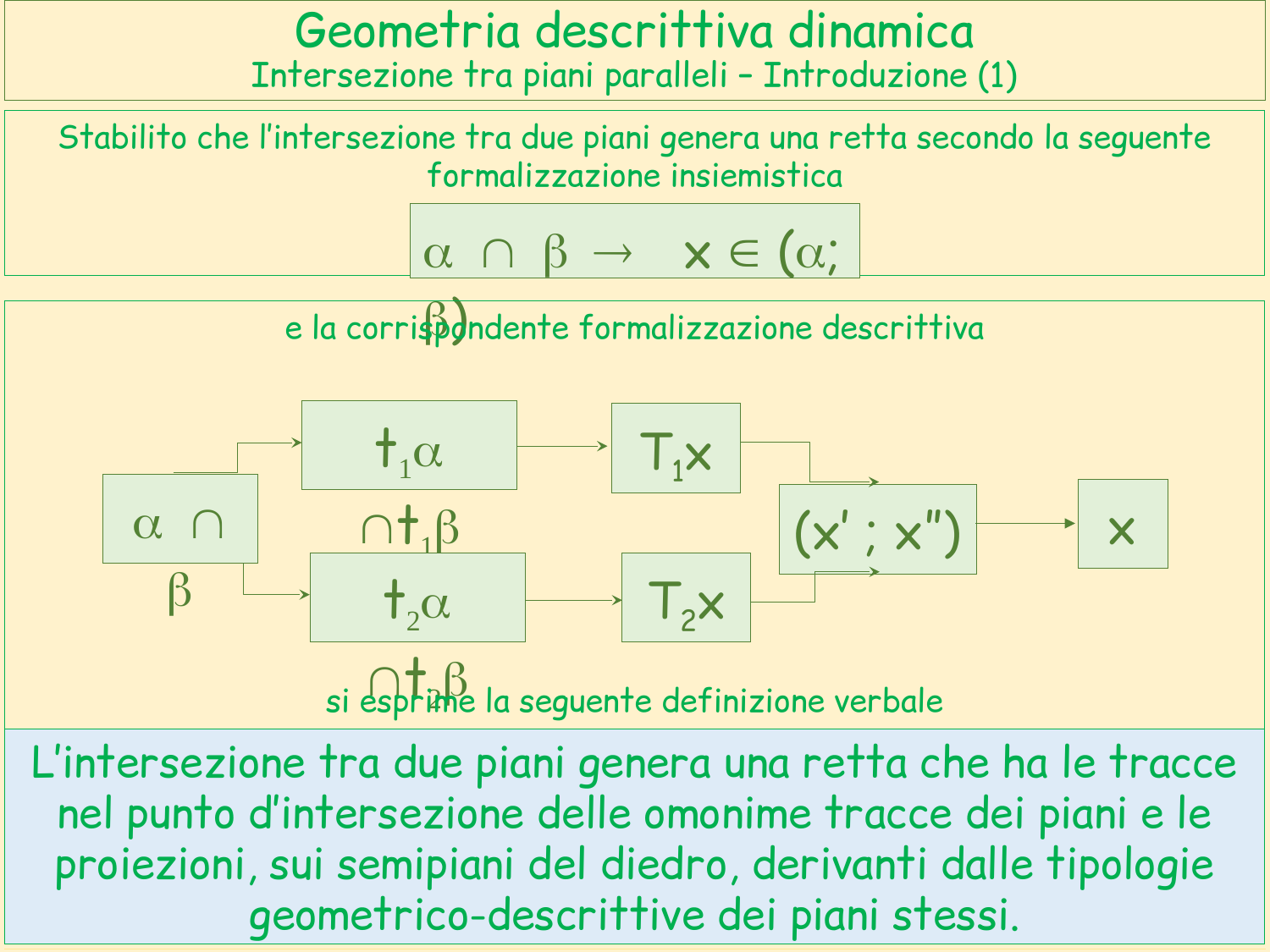

# Geometria descrittiva dinamica Intersezione tra piani paralleli – Introduzione (1)
Stabilito che l’intersezione tra due piani genera una retta secondo la seguente formalizzazione insiemistica

α ∩ β →  x ∈ (α; β)

e la corrispondente formalizzazione descrittiva

t1α ∩t1β
T1x
α ∩ β
x
(x’ ; x”)
t2α ∩t2β
T2x
si esprime la seguente definizione verbale
L’intersezione tra due piani genera una retta che ha le tracce nel punto d’intersezione delle omonime tracce dei piani e le proiezioni, sui semipiani del diedro, derivanti dalle tipologie geometrico-descrittive dei piani stessi.